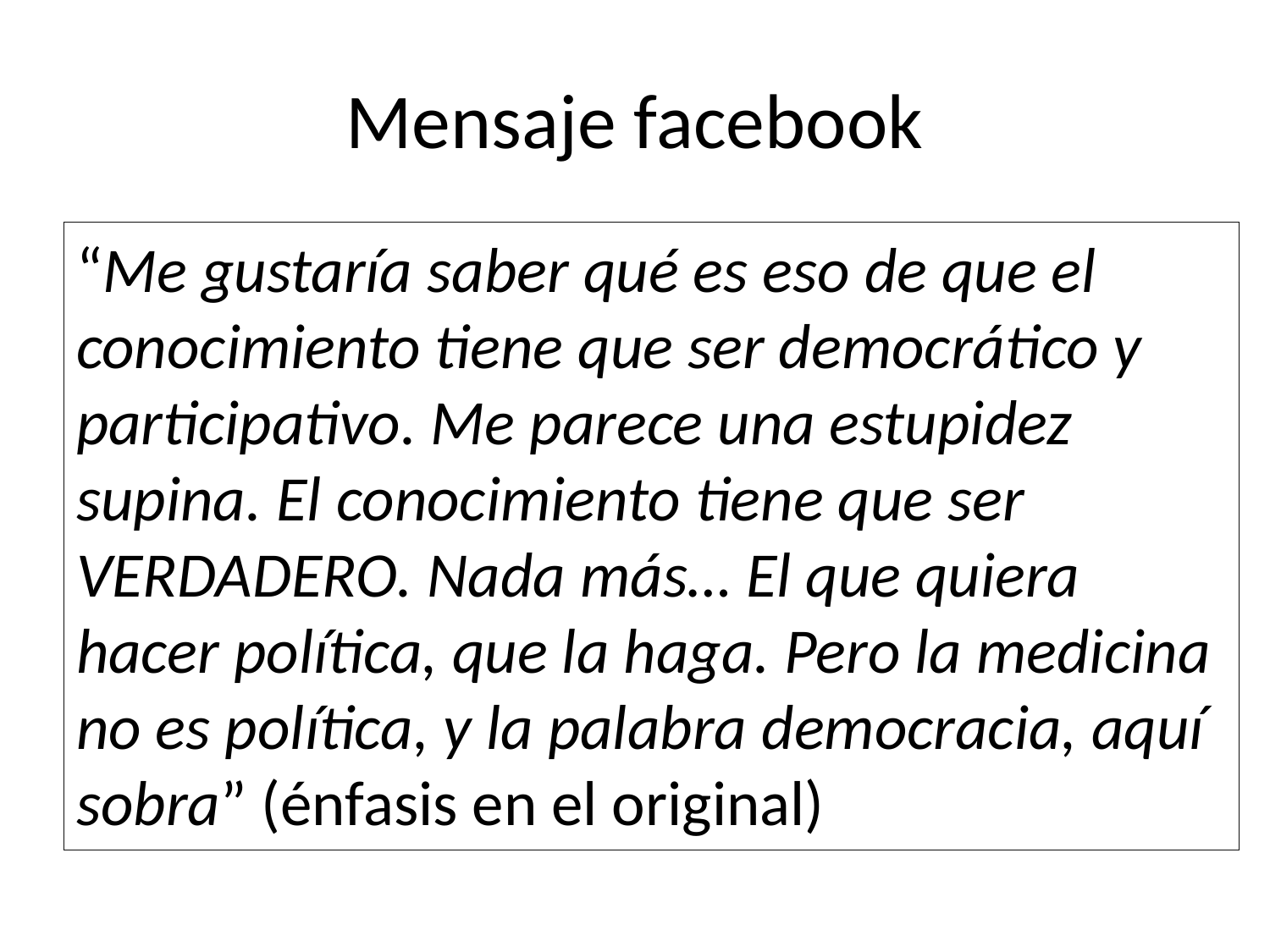

# Mensaje facebook
“Me gustaría saber qué es eso de que el conocimiento tiene que ser democrático y participativo. Me parece una estupidez supina. El conocimiento tiene que ser VERDADERO. Nada más… El que quiera hacer política, que la haga. Pero la medicina no es política, y la palabra democracia, aquí sobra” (énfasis en el original)